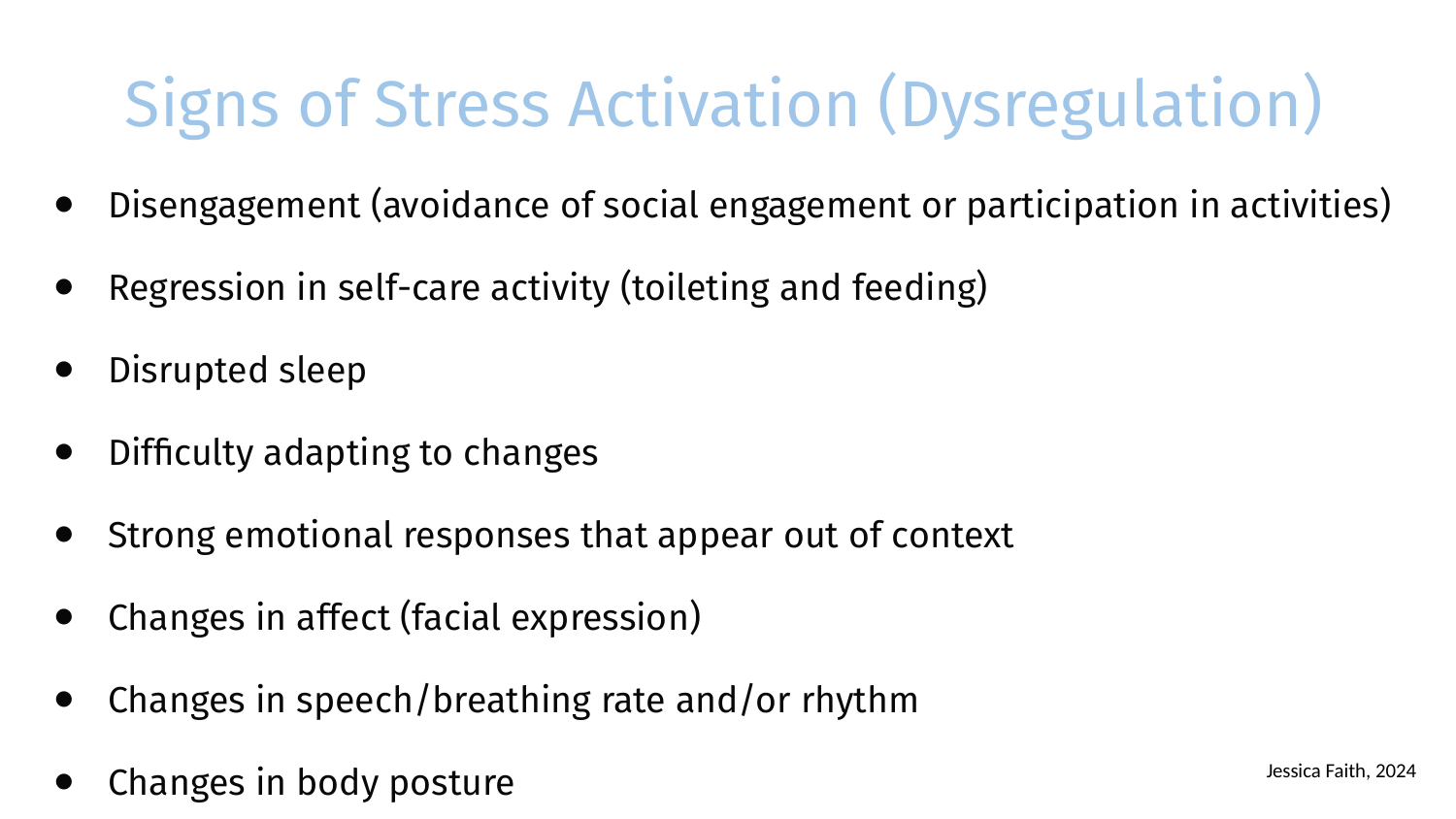

# Signs of Stress Activation (Dysregulation)
Disengagement (avoidance of social engagement or participation in activities)
Regression in self-care activity (toileting and feeding)
Disrupted sleep
Difficulty adapting to changes
Strong emotional responses that appear out of context
Changes in affect (facial expression)
Changes in speech/breathing rate and/or rhythm
Changes in body posture
Jessica Faith, 2024